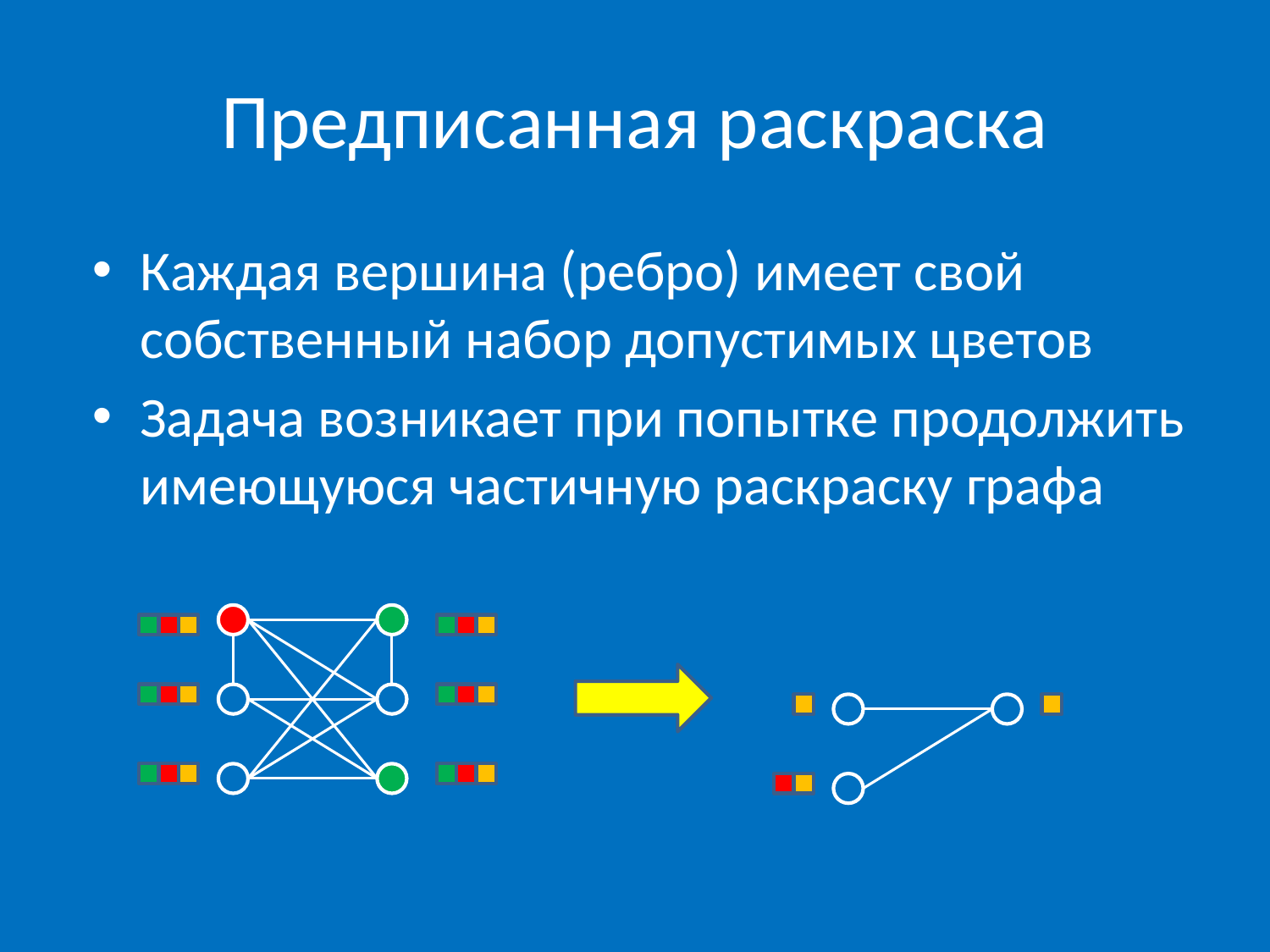

# Предписанная раскраска
Каждая вершина (ребро) имеет свой собственный набор допустимых цветов
Задача возникает при попытке продолжить имеющуюся частичную раскраску графа